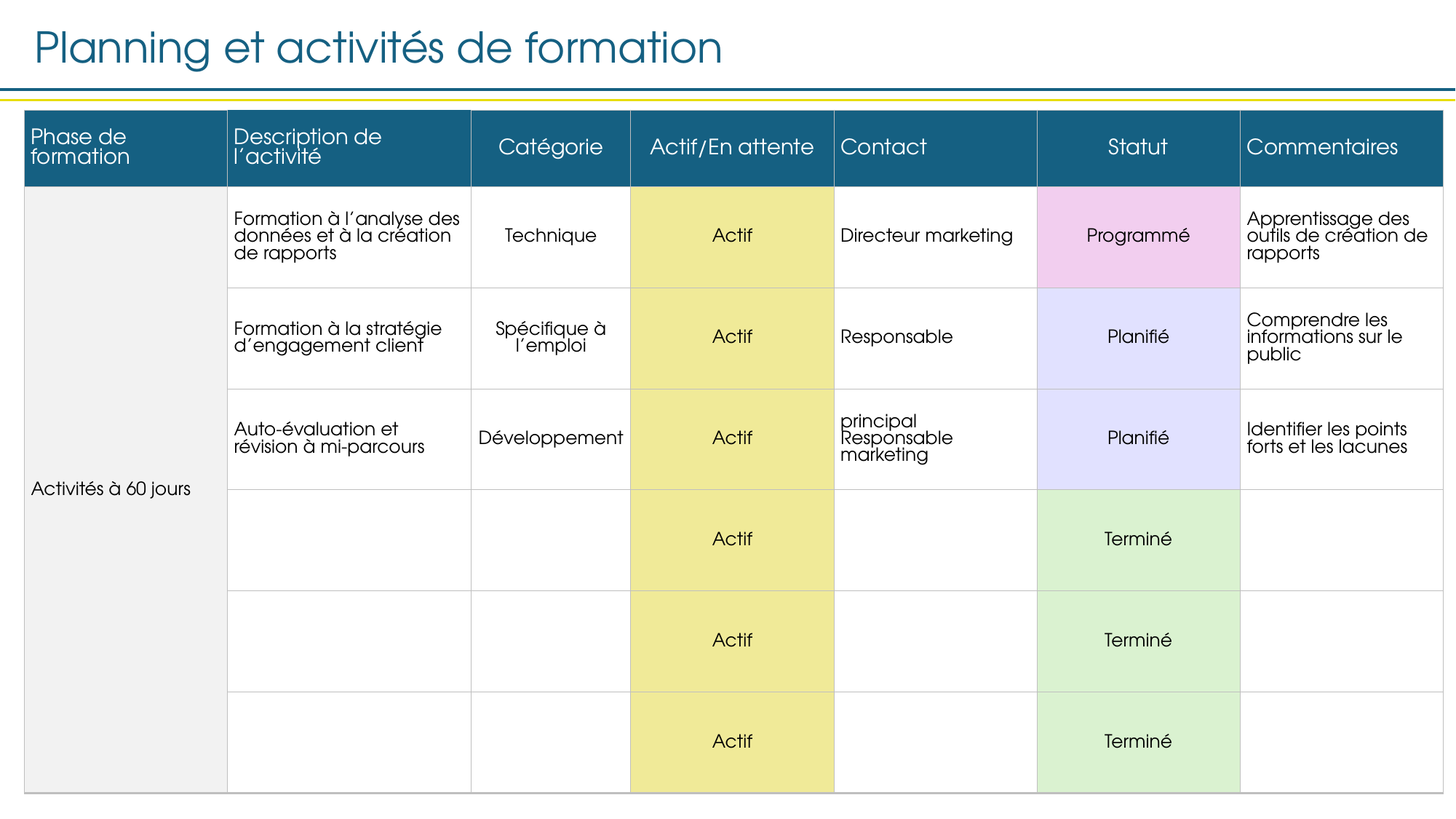

Planning et activités de formation
| Phase de formation | Description de l’activité | Catégorie | Actif/En attente | Contact | Statut | Commentaires |
| --- | --- | --- | --- | --- | --- | --- |
| Activités à 60 jours | Formation à l’analyse des données et à la création de rapports | Technique | Actif | Directeur marketing | Programmé | Apprentissage des outils de création de rapports |
|  | Formation à la stratégie d’engagement client | Spécifique à l’emploi | Actif | Responsable | Planifié | Comprendre les informations sur le public |
|  | Auto-évaluation et révision à mi-parcours | Développement | Actif | principal Responsable marketing | Planifié | Identifier les points forts et les lacunes |
|  |  |  | Actif |  | Terminé |  |
|  |  |  | Actif |  | Terminé |  |
|  |  |  | Actif |  | Terminé |  |